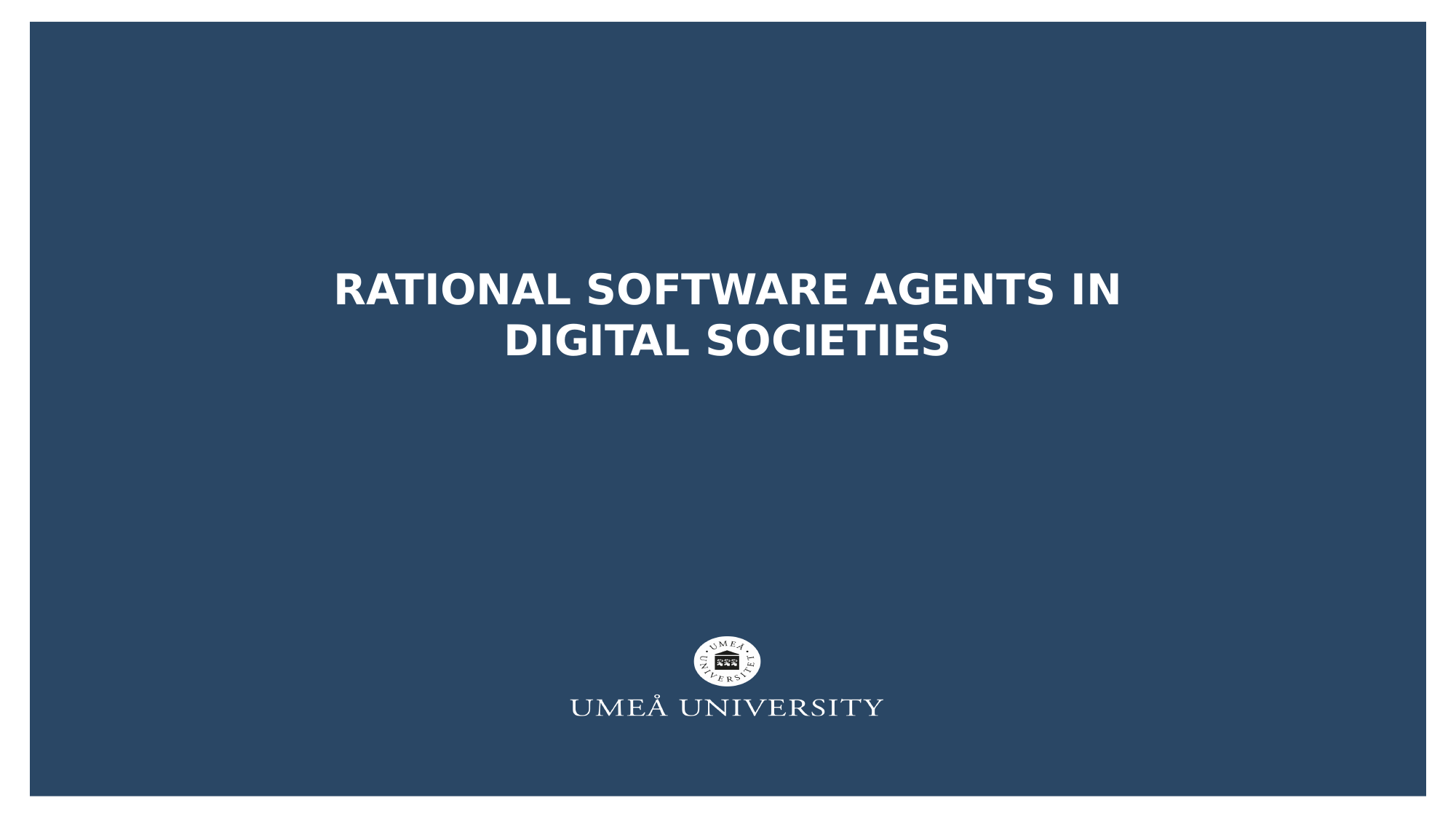

# Rational software agents in digital societies